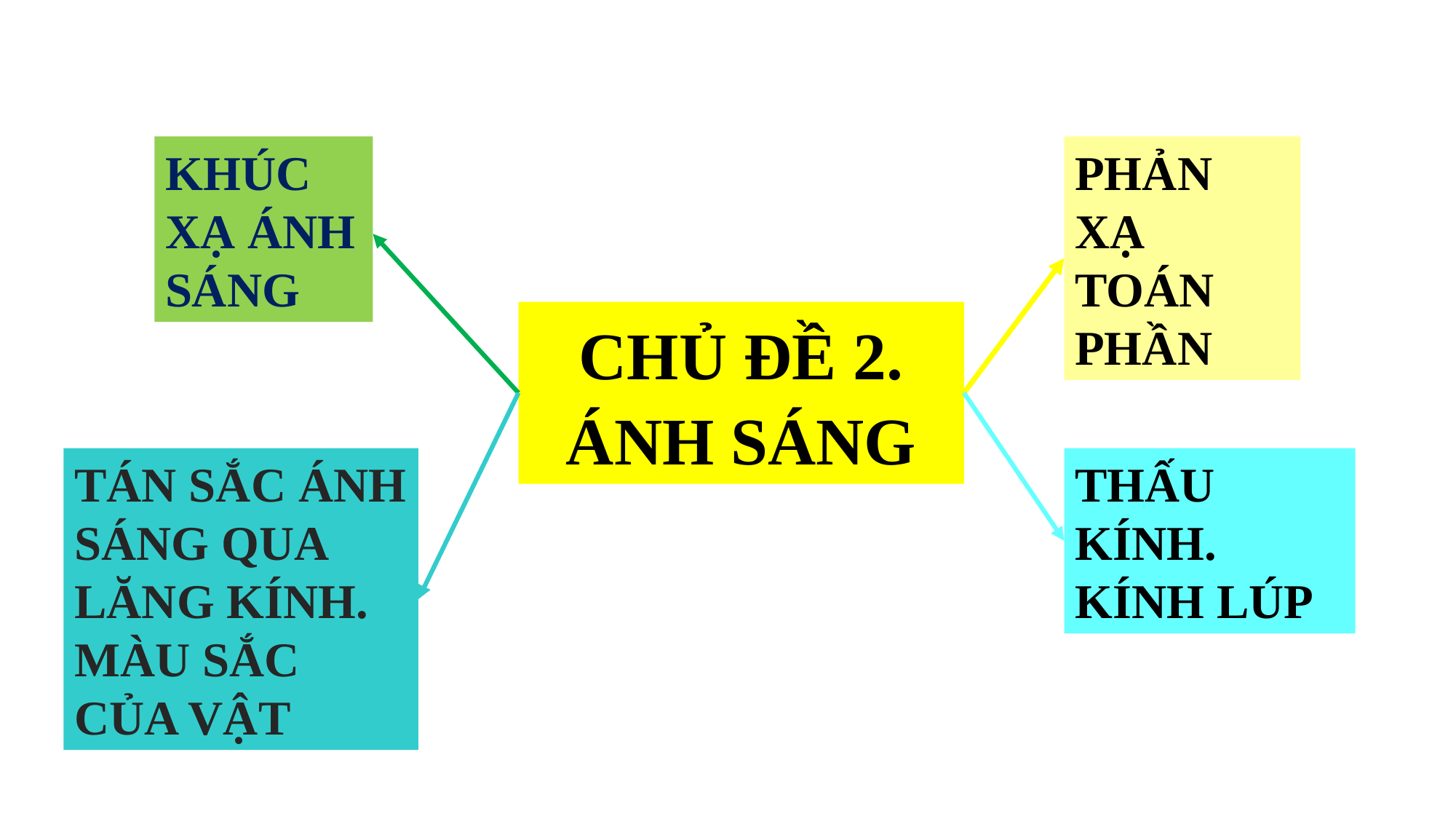

KHÚC XẠ ÁNH SÁNG
PHẢN XẠ TOÁN PHẦN
CHỦ ĐỀ 2. ÁNH SÁNG
TÁN SẮC ÁNH SÁNG QUA LĂNG KÍNH. MÀU SẮC CỦA VẬT
THẤU KÍNH. KÍNH LÚP